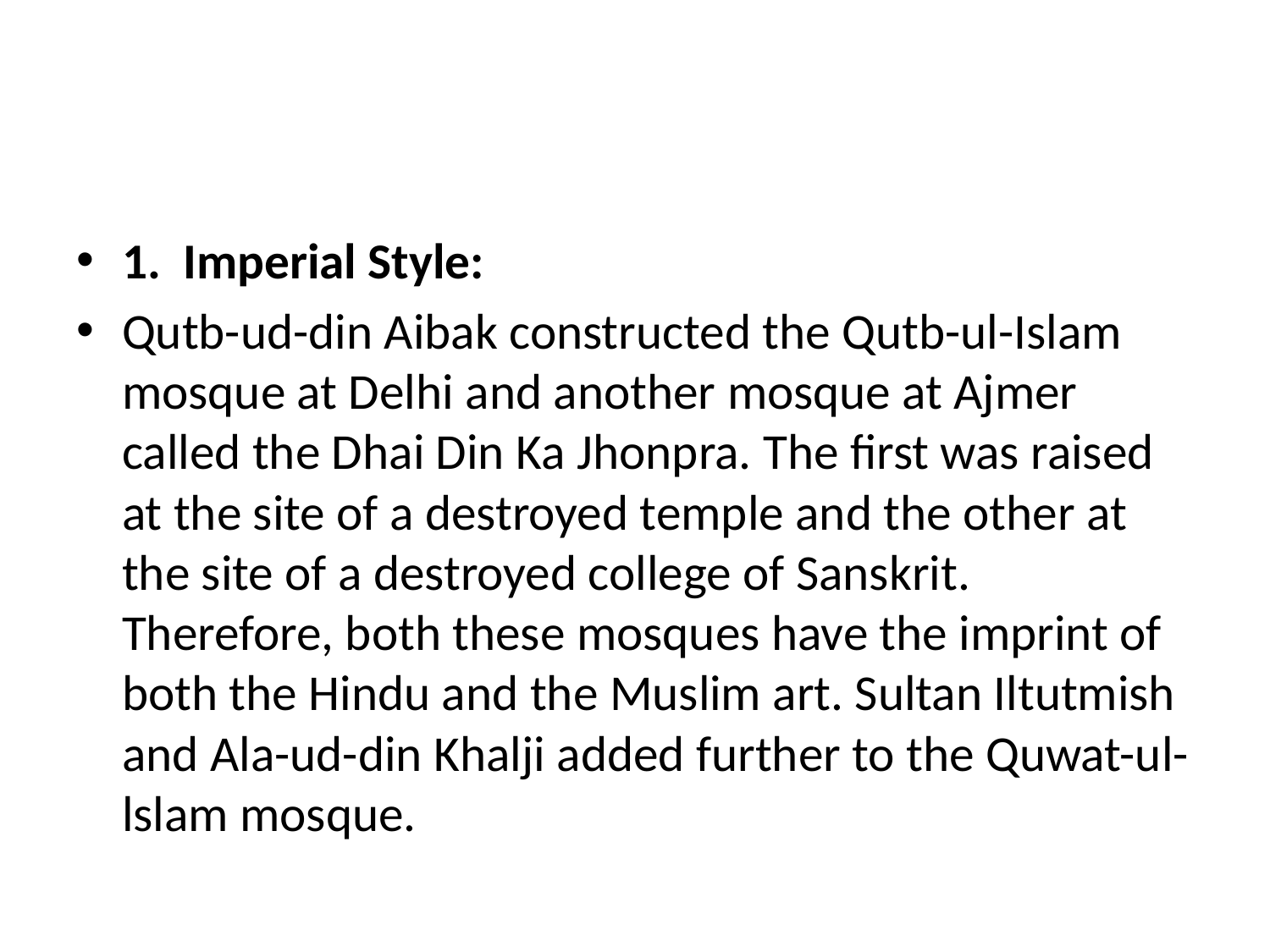

#
1.  Imperial Style:
Qutb-ud-din Aibak constructed the Qutb-ul-Islam mosque at Delhi and another mosque at Ajmer called the Dhai Din Ka Jhonpra. The first was raised at the site of a destroyed temple and the other at the site of a destroyed college of Sanskrit. Therefore, both these mosques have the imprint of both the Hindu and the Muslim art. Sultan Iltutmish and Ala-ud-din Khalji added further to the Quwat-ul-lslam mosque.